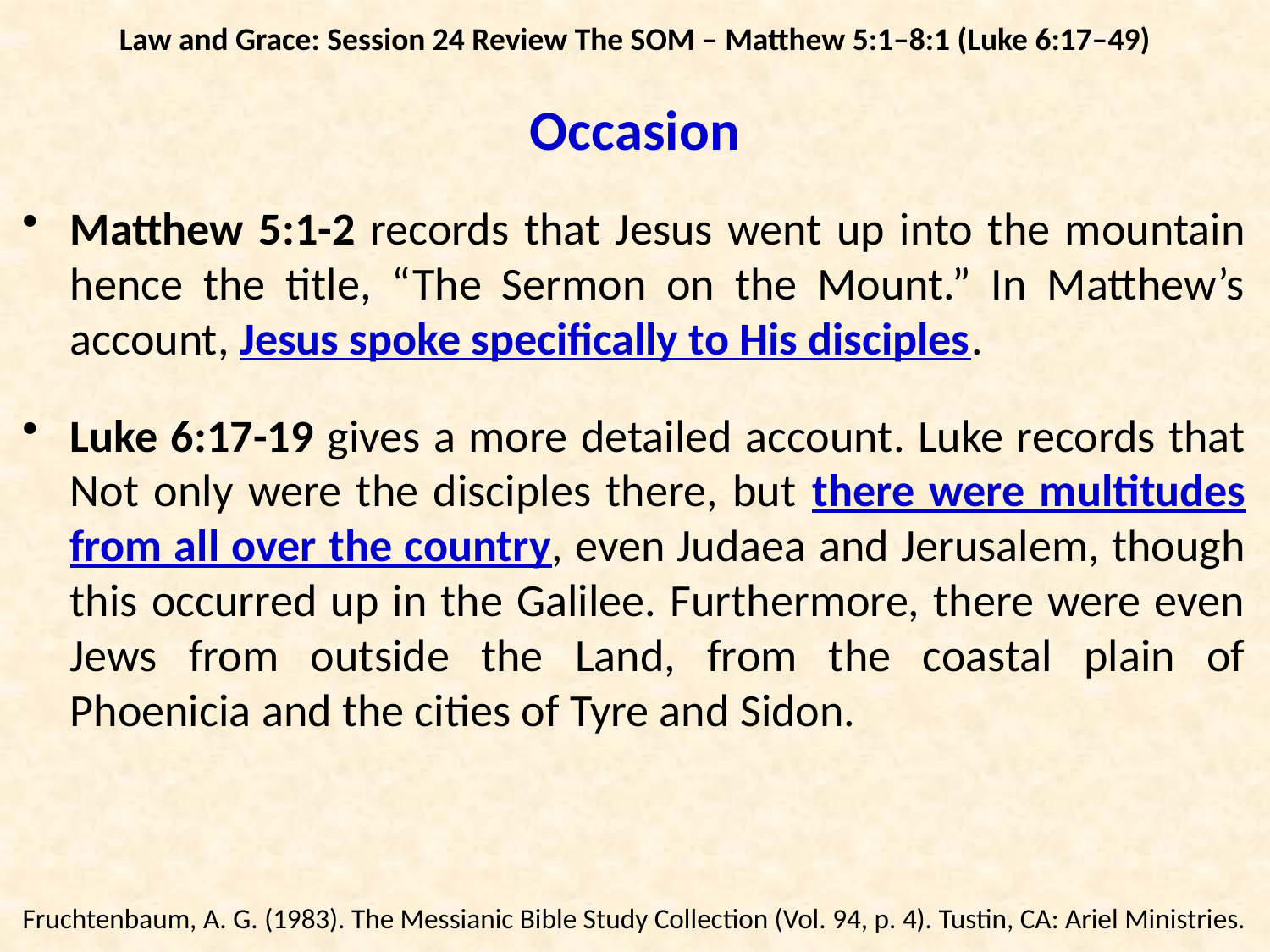

Law and Grace: Session 24 Review The SOM – Matthew 5:1–8:1 (Luke 6:17–49)
# Occasion
Matthew 5:1-2 records that Jesus went up into the mountain hence the title, “The Sermon on the Mount.” In Matthew’s account, Jesus spoke specifically to His disciples.
Luke 6:17-19 gives a more detailed account. Luke records that Not only were the disciples there, but there were multitudes from all over the country, even Judaea and Jerusalem, though this occurred up in the Galilee. Furthermore, there were even Jews from outside the Land, from the coastal plain of Phoenicia and the cities of Tyre and Sidon.
Fruchtenbaum, A. G. (1983). The Messianic Bible Study Collection (Vol. 94, p. 4). Tustin, CA: Ariel Ministries.